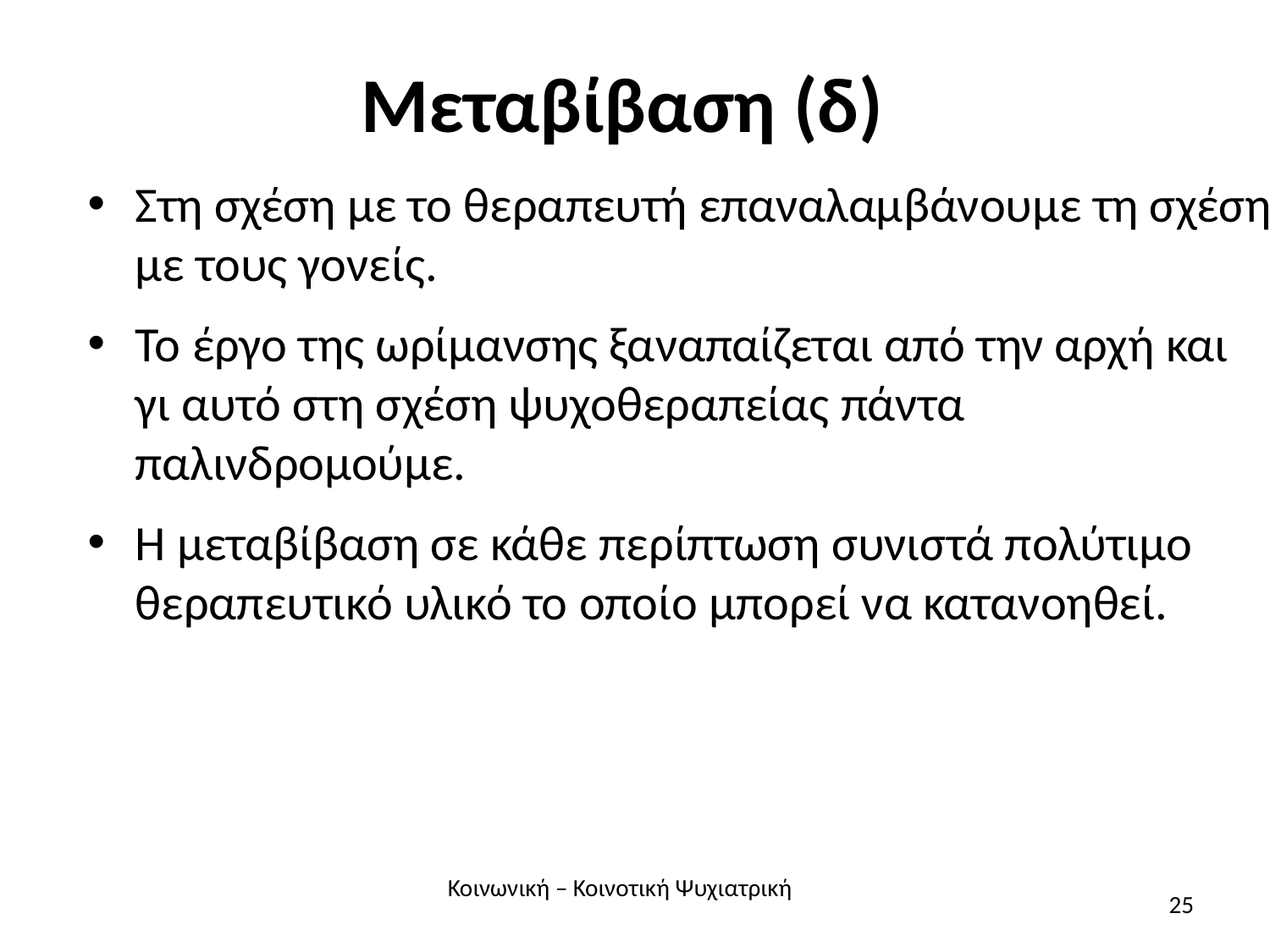

# Μεταβίβαση (δ)
Στη σχέση με το θεραπευτή επαναλαμβάνουμε τη σχέση με τους γονείς.
Το έργο της ωρίμανσης ξαναπαίζεται από την αρχή και γι αυτό στη σχέση ψυχοθεραπείας πάντα παλινδρομούμε.
Η μεταβίβαση σε κάθε περίπτωση συνιστά πολύτιμο θεραπευτικό υλικό το οποίο μπορεί να κατανοηθεί.

Κοινωνική – Κοινοτική Ψυχιατρική
25